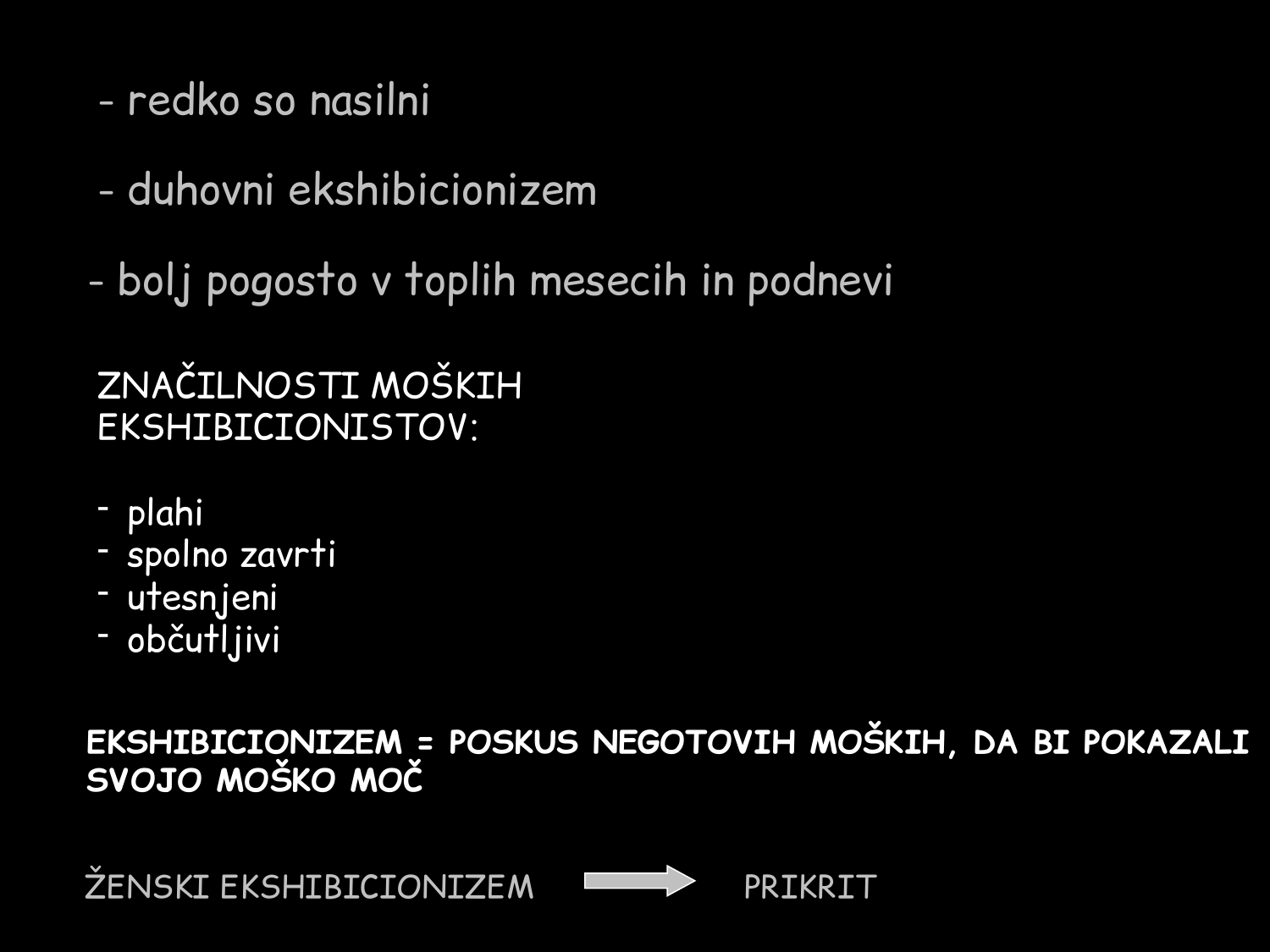

- redko so nasilni
- duhovni ekshibicionizem
- bolj pogosto v toplih mesecih in podnevi
ZNAČILNOSTI MOŠKIH EKSHIBICIONISTOV:

plahi
spolno zavrti
utesnjeni
občutljivi
EKSHIBICIONIZEM = POSKUS NEGOTOVIH MOŠKIH, DA BI POKAZALI
SVOJO MOŠKO MOČ
ŽENSKI EKSHIBICIONIZEM	                PRIKRIT